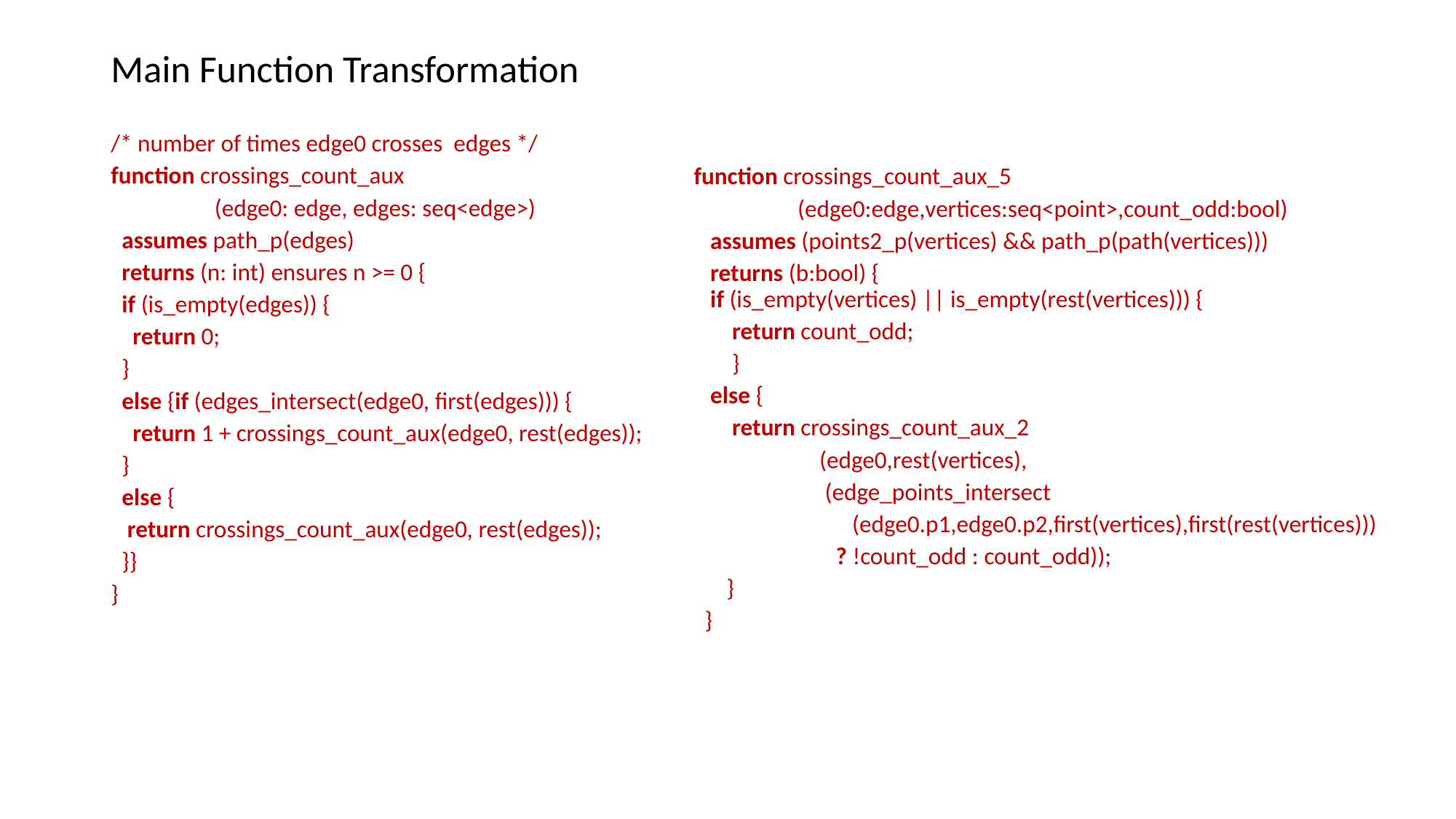

# Main Function Transformation
/* number of times edge0 crosses  edges */
function crossings_count_aux
                   (edge0: edge, edges: seq<edge>)
  assumes path_p(edges)
  returns (n: int) ensures n >= 0 {
  if (is_empty(edges)) {
    return 0;
  }
  else {if (edges_intersect(edge0, first(edges))) {
    return 1 + crossings_count_aux(edge0, rest(edges));
  }
  else {
   return crossings_count_aux(edge0, rest(edges));
  }}
}
function crossings_count_aux_5
                   (edge0:edge,vertices:seq<point>,count_odd:bool)
   assumes (points2_p(vertices) && path_p(path(vertices)))
   returns (b:bool) {
   if (is_empty(vertices) || is_empty(rest(vertices))) {
       return count_odd;
       }
   else {
       return crossings_count_aux_2
                       (edge0,rest(vertices),
                        (edge_points_intersect
                             (edge0.p1,edge0.p2,first(vertices),first(rest(vertices)))
                          ? !count_odd : count_odd));
      }
  }